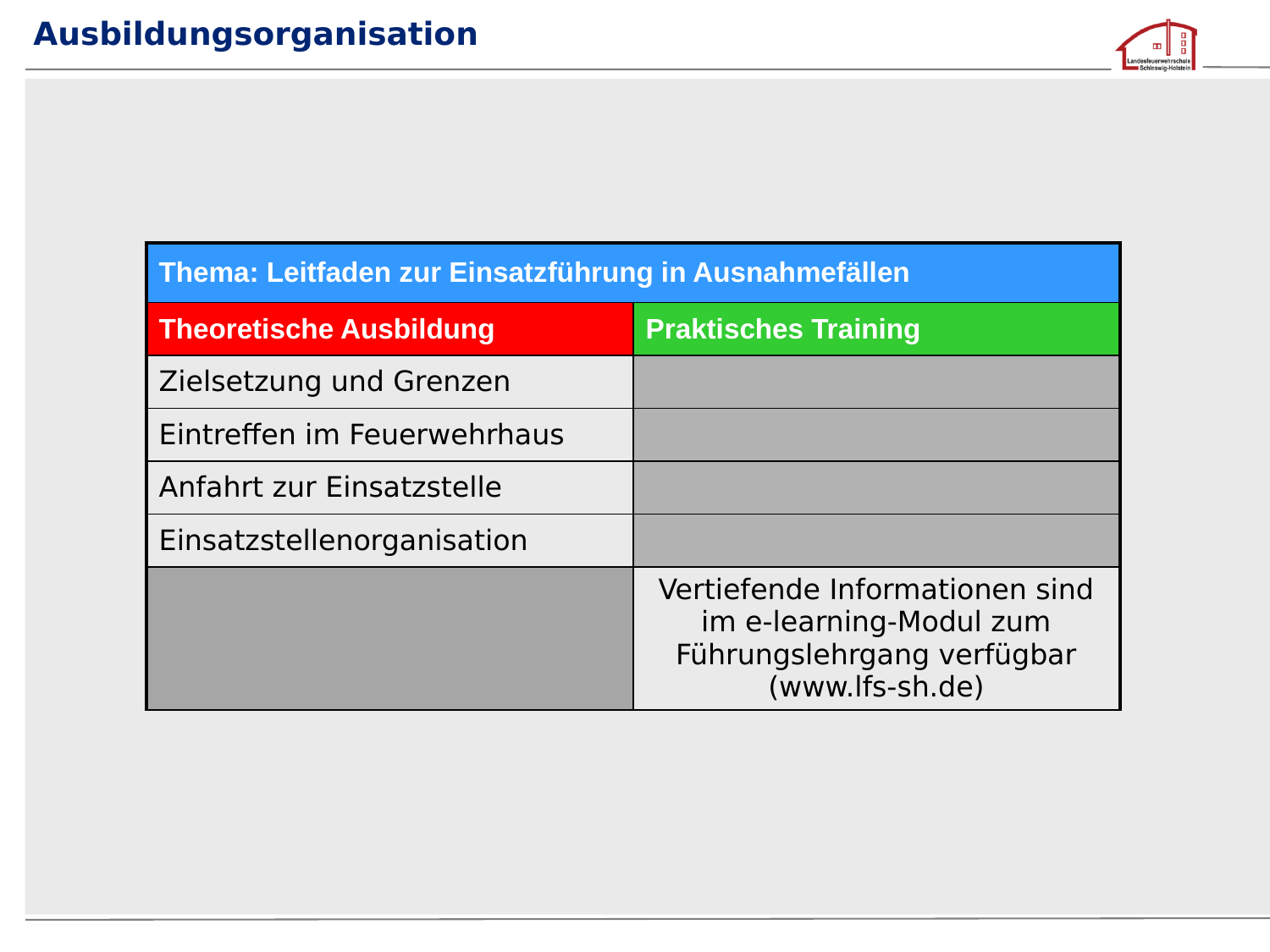

# Ausbildungsorganisation
| Thema: Leitfaden zur Einsatzführung in Ausnahmefällen |  |
| --- | --- |
| Theoretische Ausbildung | Praktisches Training |
| Zielsetzung und Grenzen |  |
| Eintreffen im Feuerwehrhaus |  |
| Anfahrt zur Einsatzstelle |  |
| Einsatzstellenorganisation |  |
|  | Vertiefende Informationen sind im e-learning-Modul zum Führungslehrgang verfügbar (www.lfs-sh.de) |